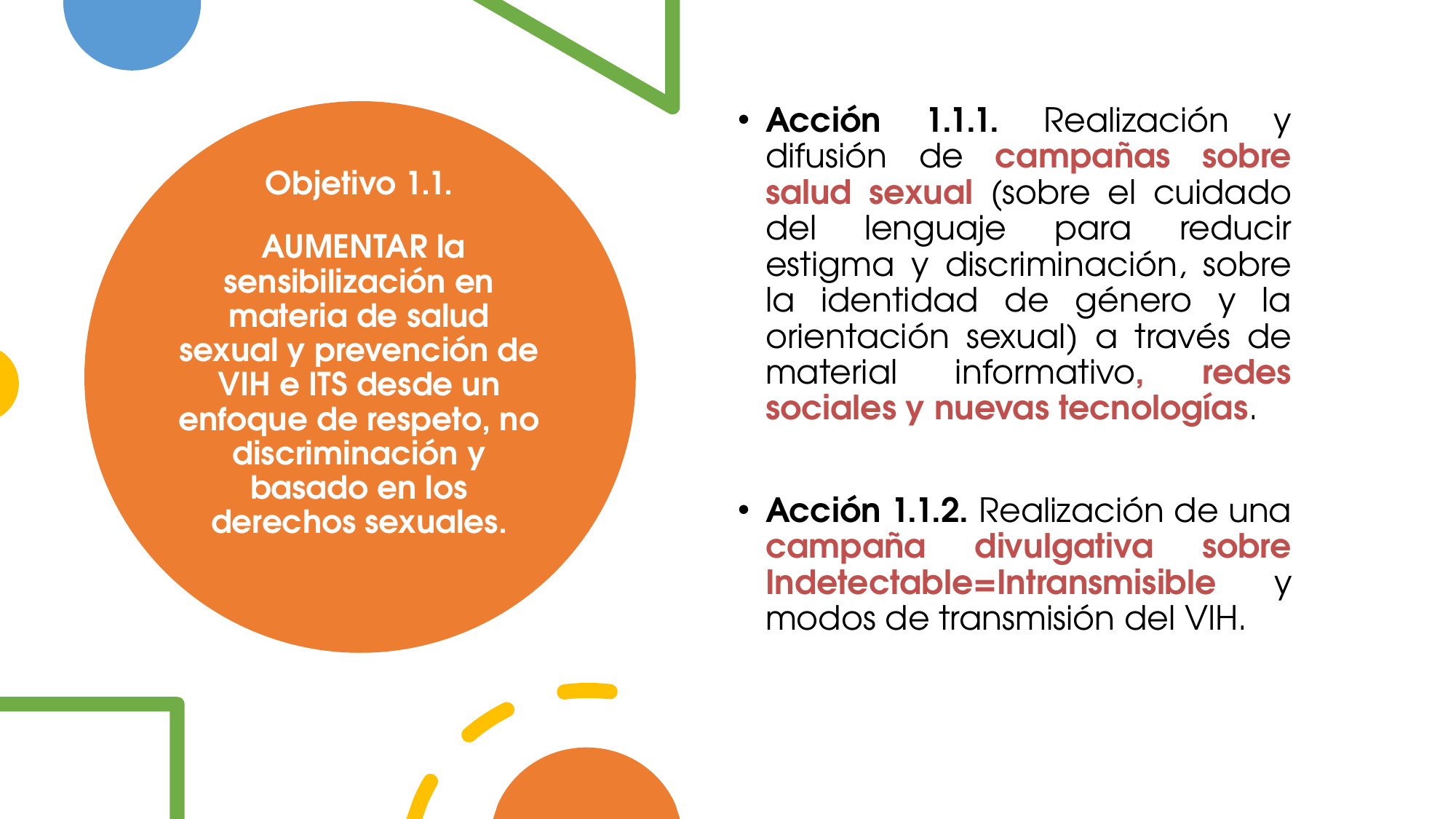

Acción 1.1.1. Realización y difusión de campañas sobre salud sexual (sobre el cuidado del lenguaje para reducir estigma y discriminación, sobre la identidad de género y la orientación sexual) a través de material informativo, redes sociales y nuevas tecnologías.

Acción 1.1.2. Realización de una campaña divulgativa sobre Indetectable=Intransmisible y modos de transmisión del VIH.

Objetivo 1.1.
 AUMENTAR la sensibilización en materia de salud sexual y prevención de VIH e ITS desde un enfoque de respeto, no discriminación y basado en los derechos sexuales.